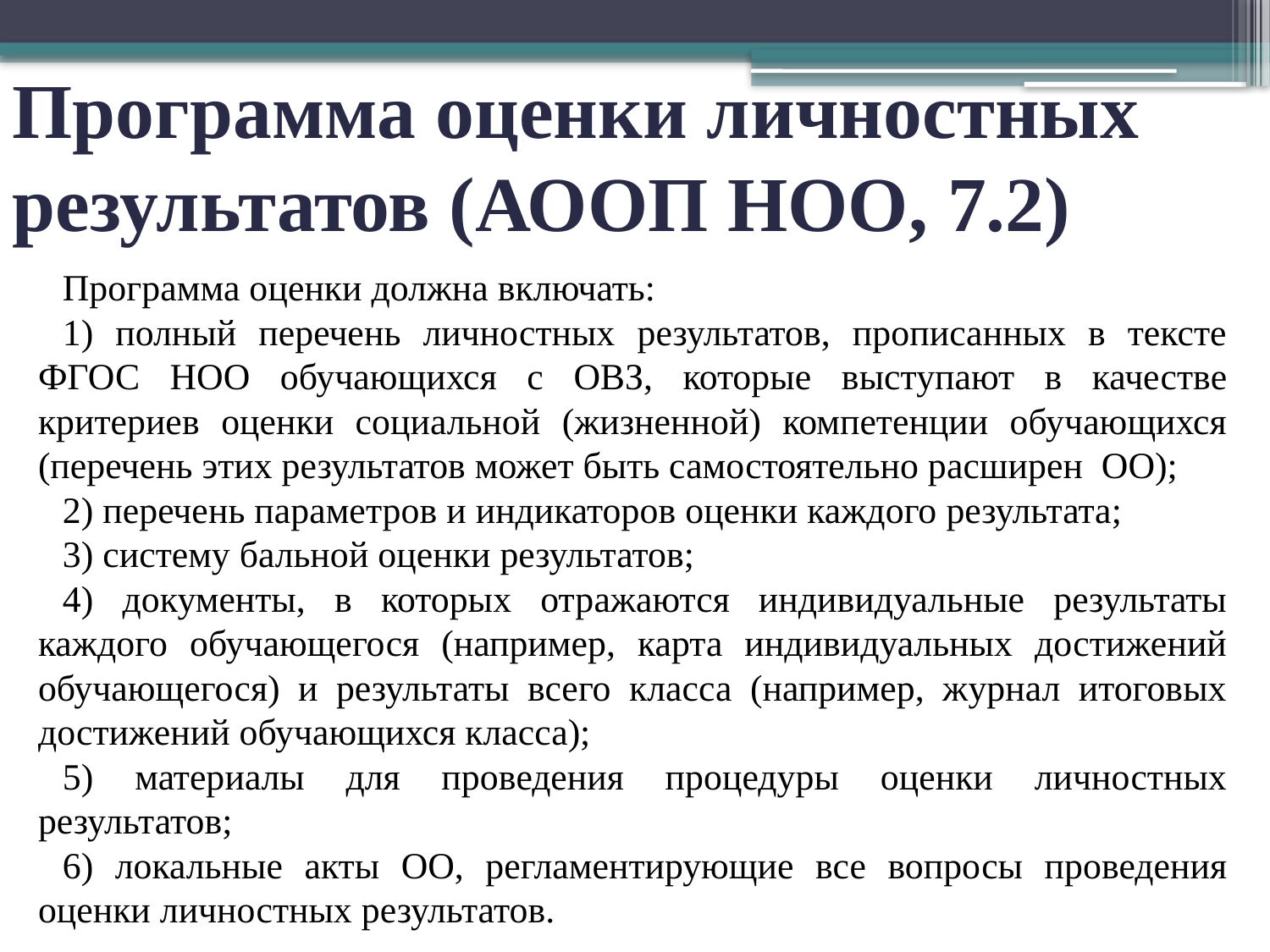

# Программа оценки личностных результатов (АООП НОО, 7.2)
Программа оценки должна включать:
1) полный перечень личностных результатов, прописанных в тексте ФГОС НОО обучающихся с ОВЗ, которые выступают в качестве критериев оценки социальной (жизненной) компетенции обучающихся (перечень этих результатов может быть самостоятельно расширен  ОО);
2) перечень параметров и индикаторов оценки каждого результата;
3) систему бальной оценки результатов;
4) документы, в которых отражаются индивидуальные результаты каждого обучающегося (например, карта индивидуальных достижений обучающегося) и результаты всего класса (например, журнал итоговых достижений обучающихся класса);
5) материалы для проведения процедуры оценки личностных результатов;
6) локальные акты ОО, регламентирующие все вопросы проведения оценки личностных результатов.